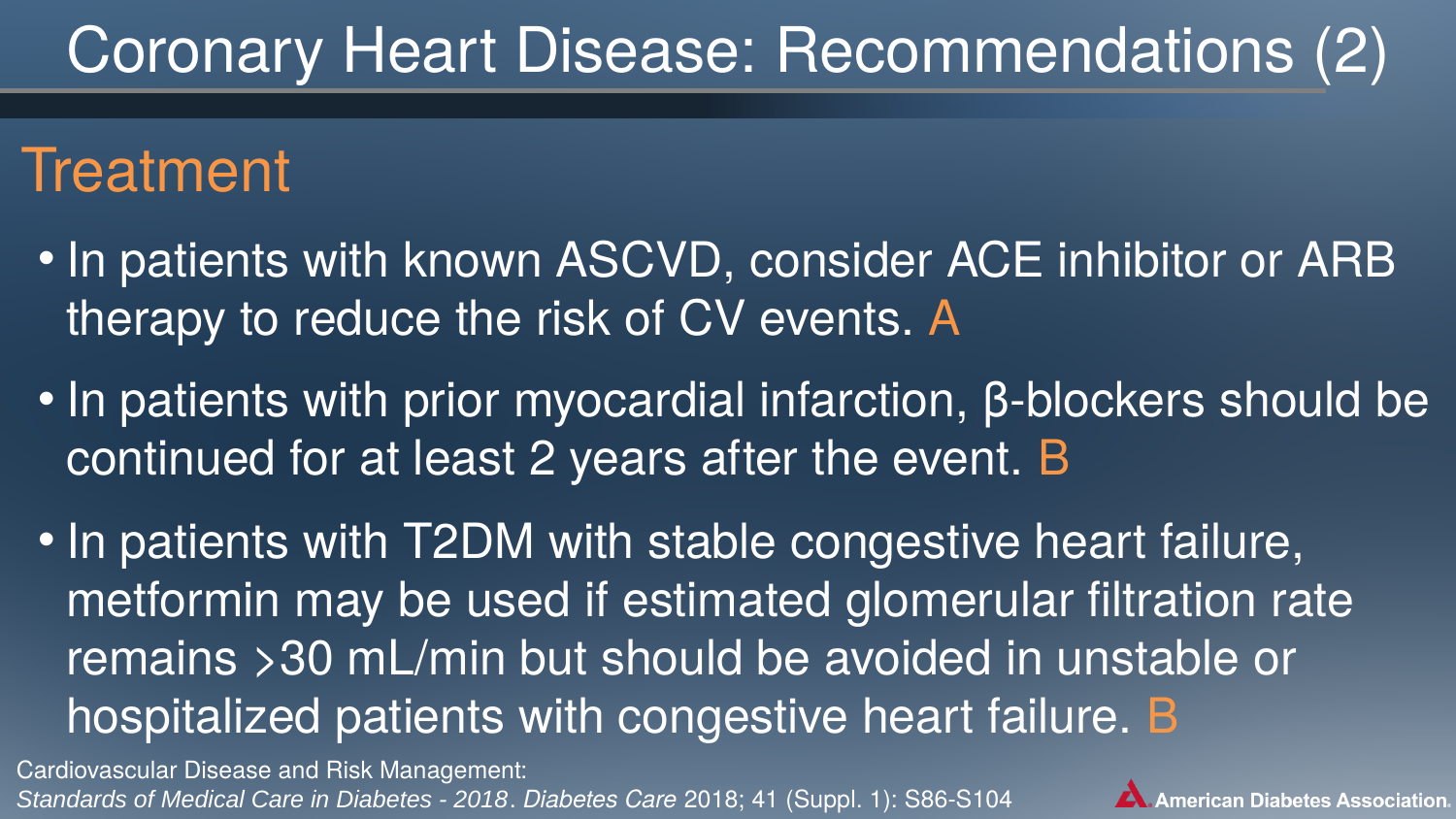

# Coronary Heart Disease: Recommendations (2)
Treatment
In patients with known ASCVD, consider ACE inhibitor or ARB therapy to reduce the risk of CV events. A
In patients with prior myocardial infarction, β-blockers should be continued for at least 2 years after the event. B
In patients with T2DM with stable congestive heart failure, metformin may be used if estimated glomerular filtration rate remains >30 mL/min but should be avoided in unstable or hospitalized patients with congestive heart failure. B

Cardiovascular Disease and Risk Management:
Standards of Medical Care in Diabetes - 2018. Diabetes Care 2018; 41 (Suppl. 1): S86-S104